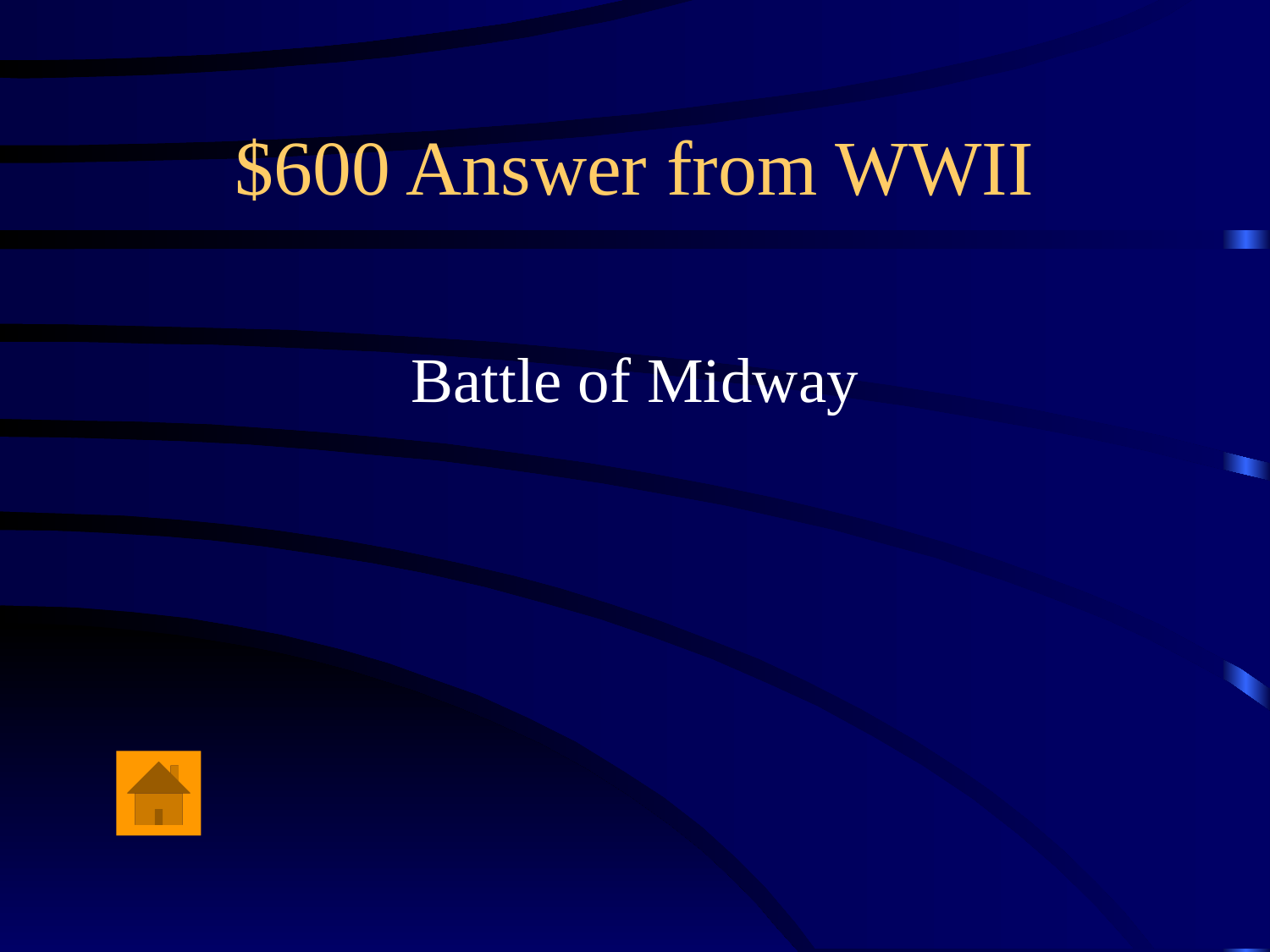

# $600 Answer from WWII
Battle of Midway